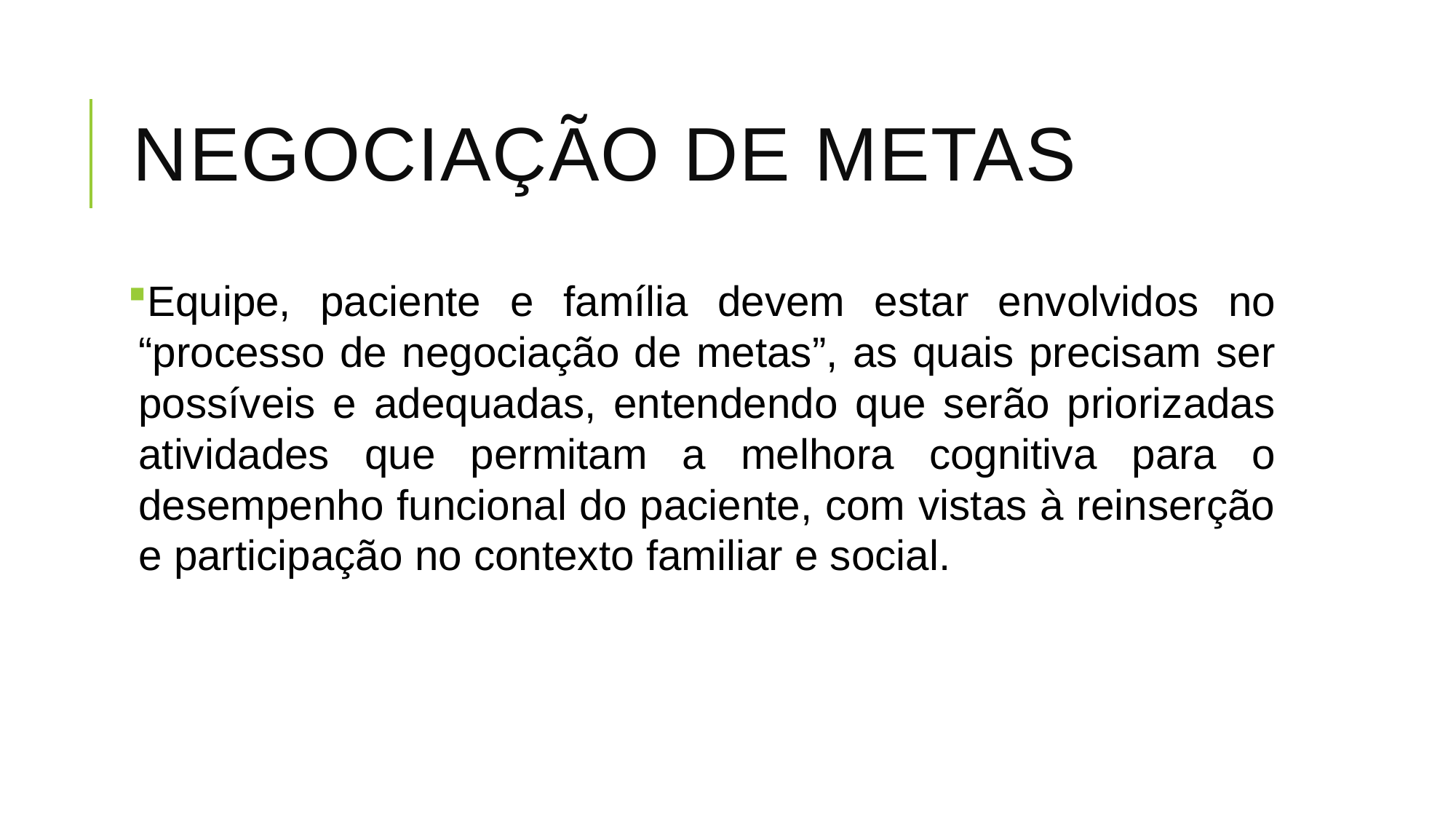

# Negociação de metas
Equipe, paciente e família devem estar envolvidos no “processo de negociação de metas”, as quais precisam ser possíveis e adequadas, entendendo que serão priorizadas atividades que permitam a melhora cognitiva para o desempenho funcional do paciente, com vistas à reinserção e participação no contexto familiar e social.